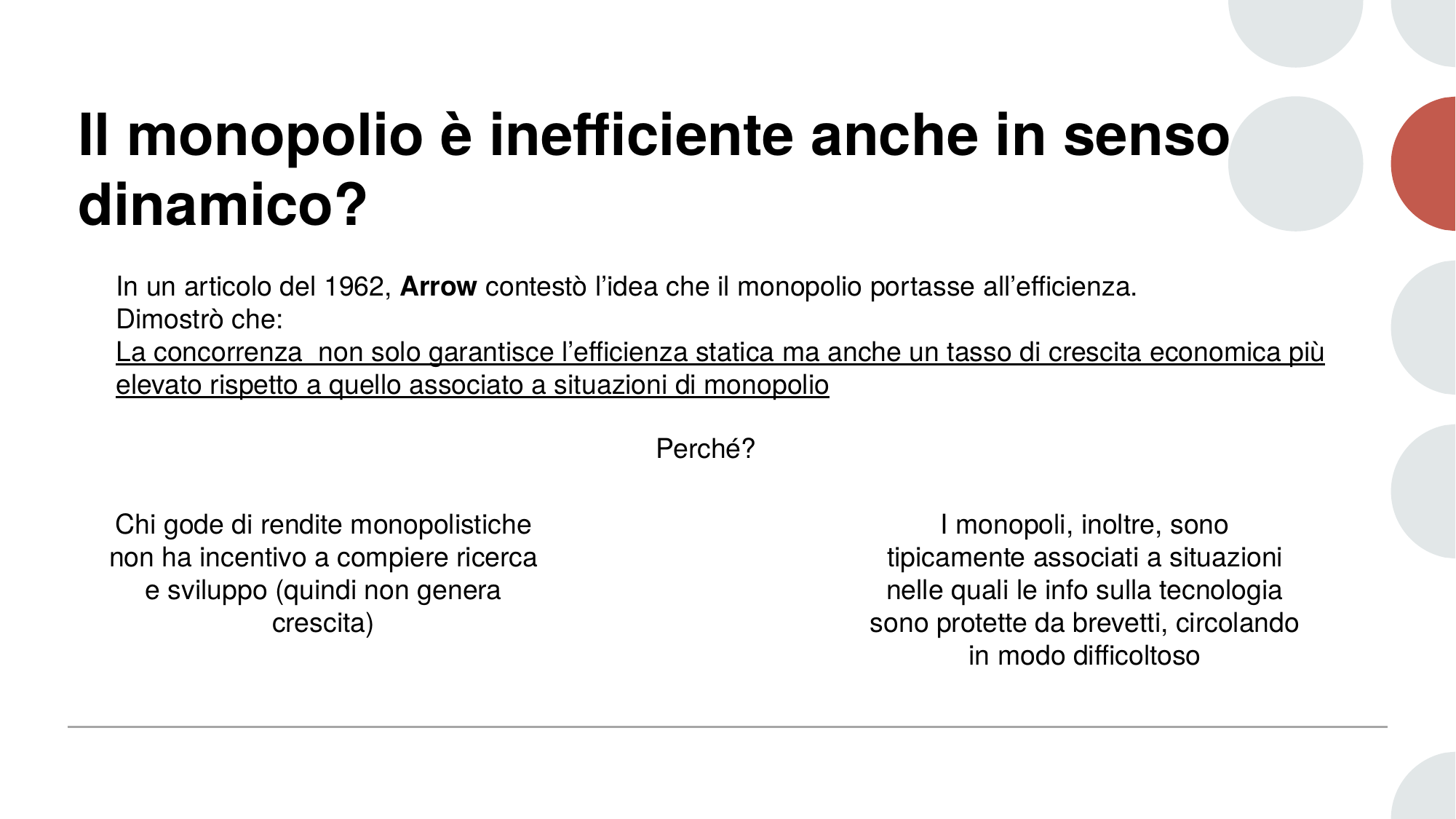

# Il monopolio è inefficiente anche in senso dinamico?
In un articolo del 1962, Arrow contestò l’idea che il monopolio portasse all’efficienza.
Dimostrò che:
La concorrenza  non solo garantisce l’efficienza statica ma anche un tasso di crescita economica più elevato rispetto a quello associato a situazioni di monopolio
Perché?
Chi gode di rendite monopolistiche non ha incentivo a compiere ricerca e sviluppo (quindi non genera crescita)
I monopoli, inoltre, sono tipicamente associati a situazioni nelle quali le info sulla tecnologia sono protette da brevetti, circolando in modo difficoltoso